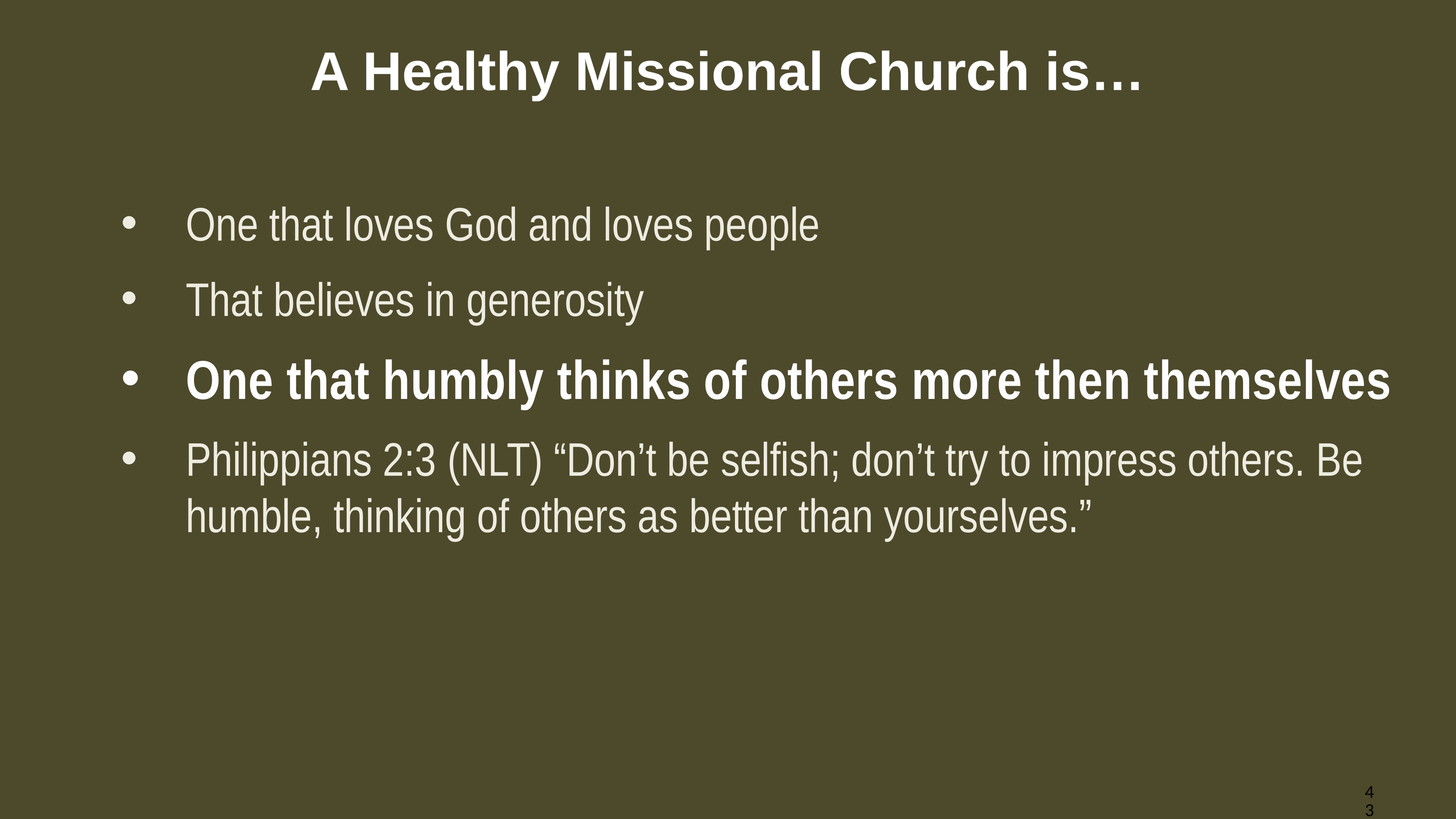

# A Healthy Missional Church is…
One that loves God and loves people
That believes in generosity
One that humbly thinks of others more then themselves
Philippians 2:3 (NLT) “Don’t be selfish; don’t try to impress others. Be humble, thinking of others as better than yourselves.”
43